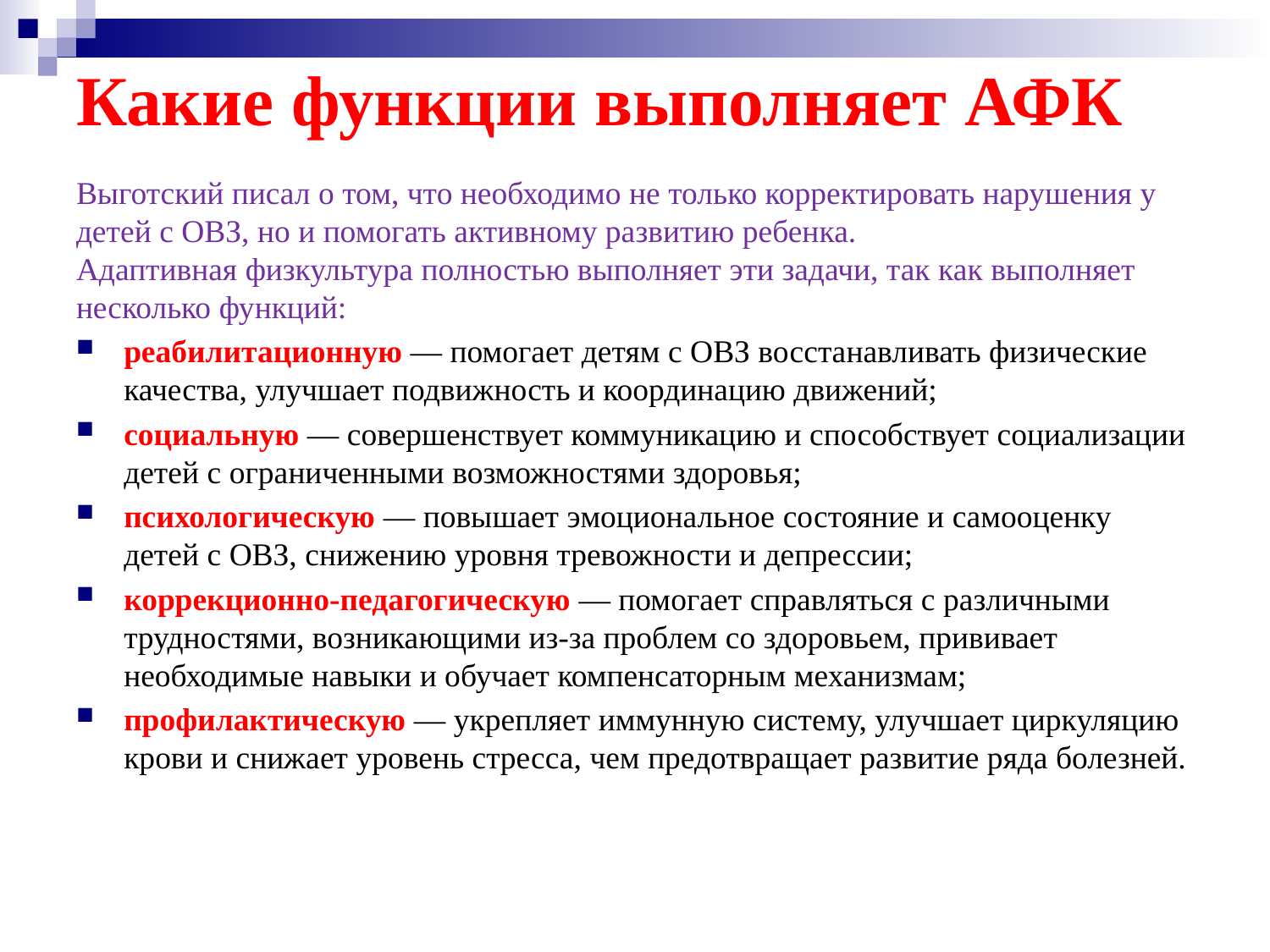

# Какие функции выполняет АФК
Выготский писал о том, что необходимо не только корректировать нарушения у детей с ОВЗ, но и помогать активному развитию ребенка.
Адаптивная физкультура полностью выполняет эти задачи, так как выполняет несколько функций:
реабилитационную — помогает детям с ОВЗ восстанавливать физические качества, улучшает подвижность и координацию движений;
социальную — совершенствует коммуникацию и способствует социализации детей с ограниченными возможностями здоровья;
психологическую — повышает эмоциональное состояние и самооценку детей с ОВЗ, снижению уровня тревожности и депрессии;
коррекционно-педагогическую — помогает справляться с различными трудностями, возникающими из-за проблем со здоровьем, прививает необходимые навыки и обучает компенсаторным механизмам;
профилактическую — укрепляет иммунную систему, улучшает циркуляцию крови и снижает уровень стресса, чем предотвращает развитие ряда болезней.